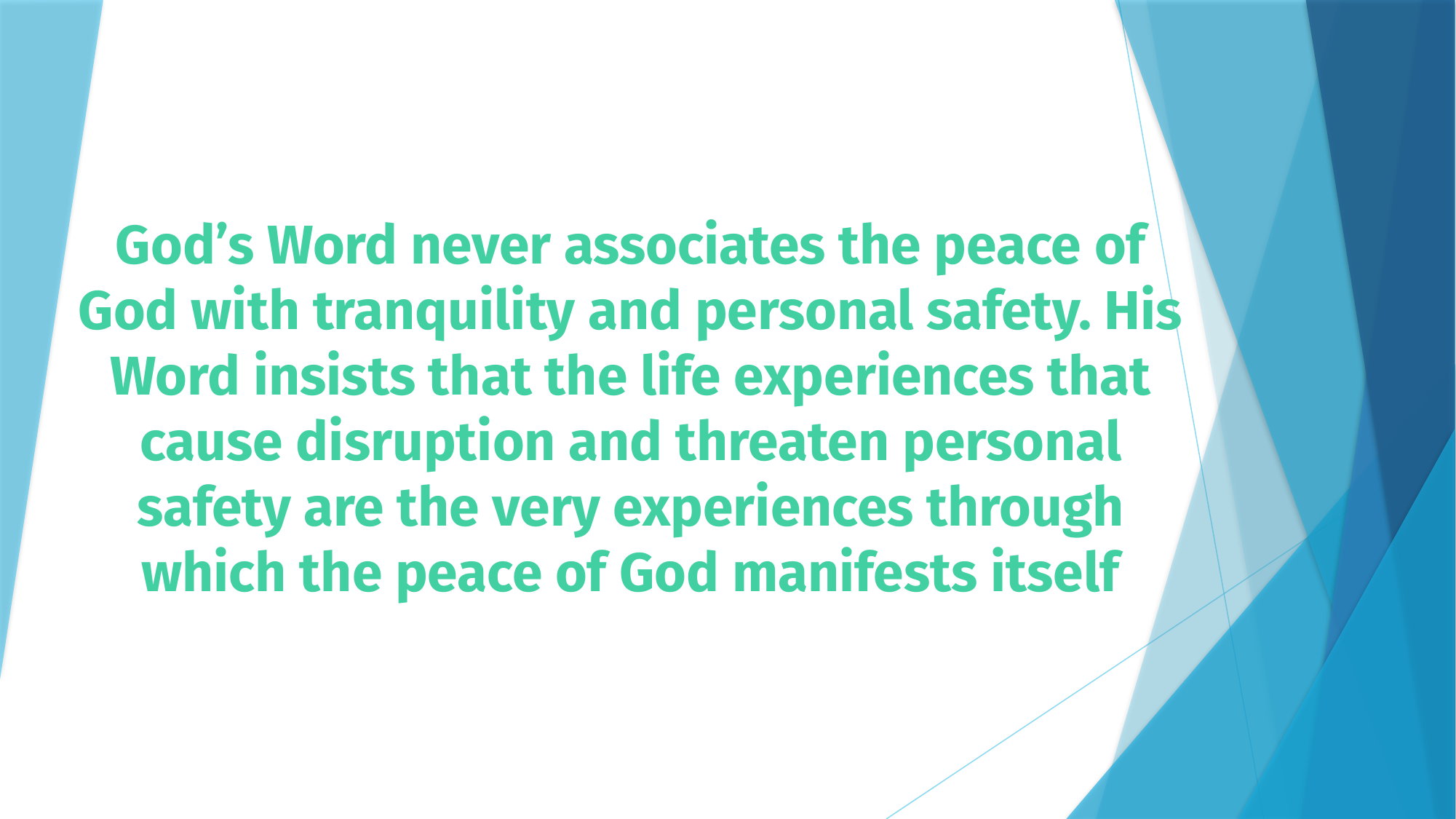

# God’s Word never associates the peace of God with tranquility and personal safety. His Word insists that the life experiences that cause disruption and threaten personal safety are the very experiences through which the peace of God manifests itself